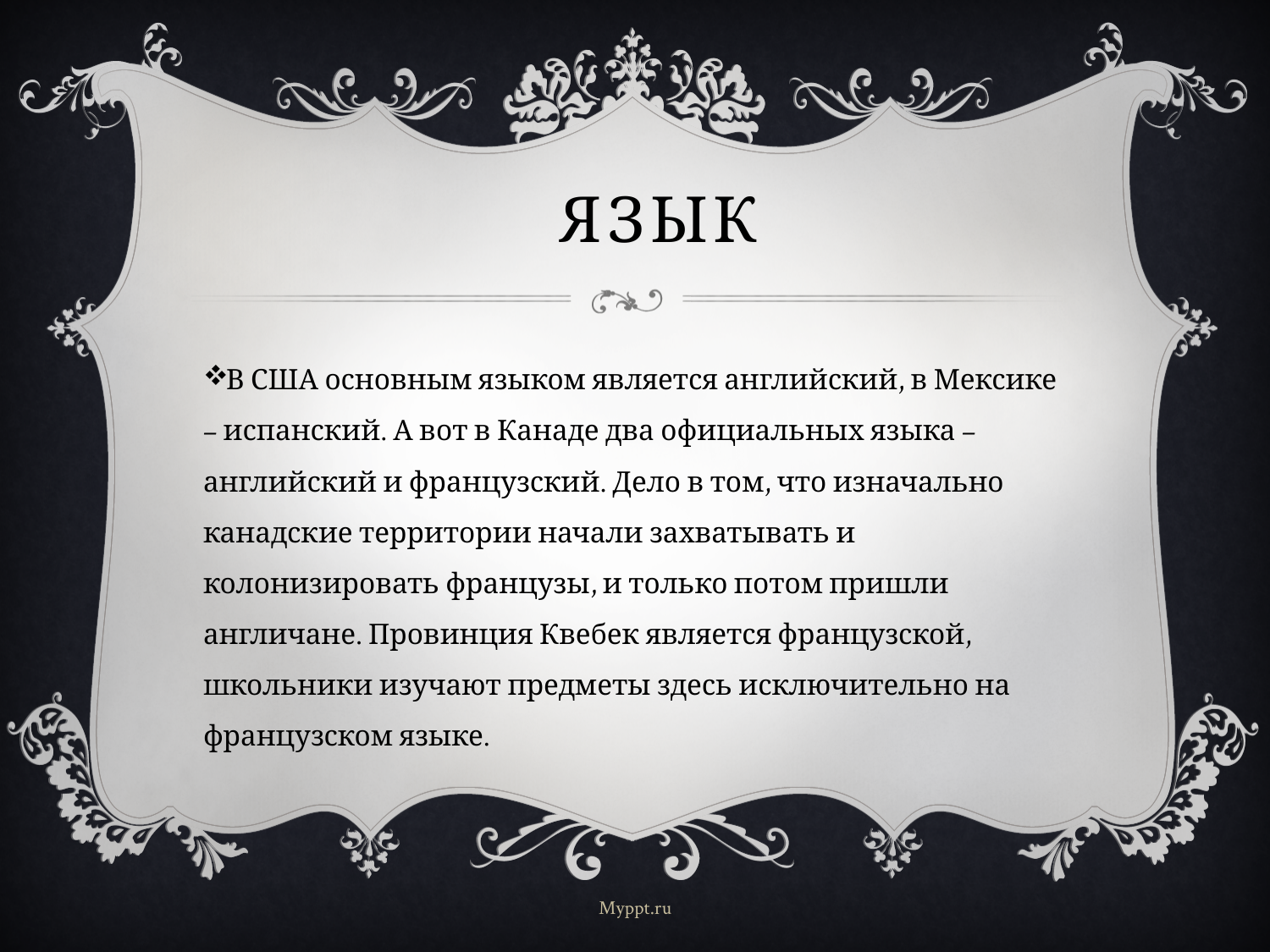

# язык
В США основным языком является английский, в Мексике – испанский. А вот в Канаде два официальных языка – английский и французский. Дело в том, что изначально канадские территории начали захватывать и колонизировать французы, и только потом пришли англичане. Провинция Квебек является французской, школьники изучают предметы здесь исключительно на французском языке.
Myppt.ru